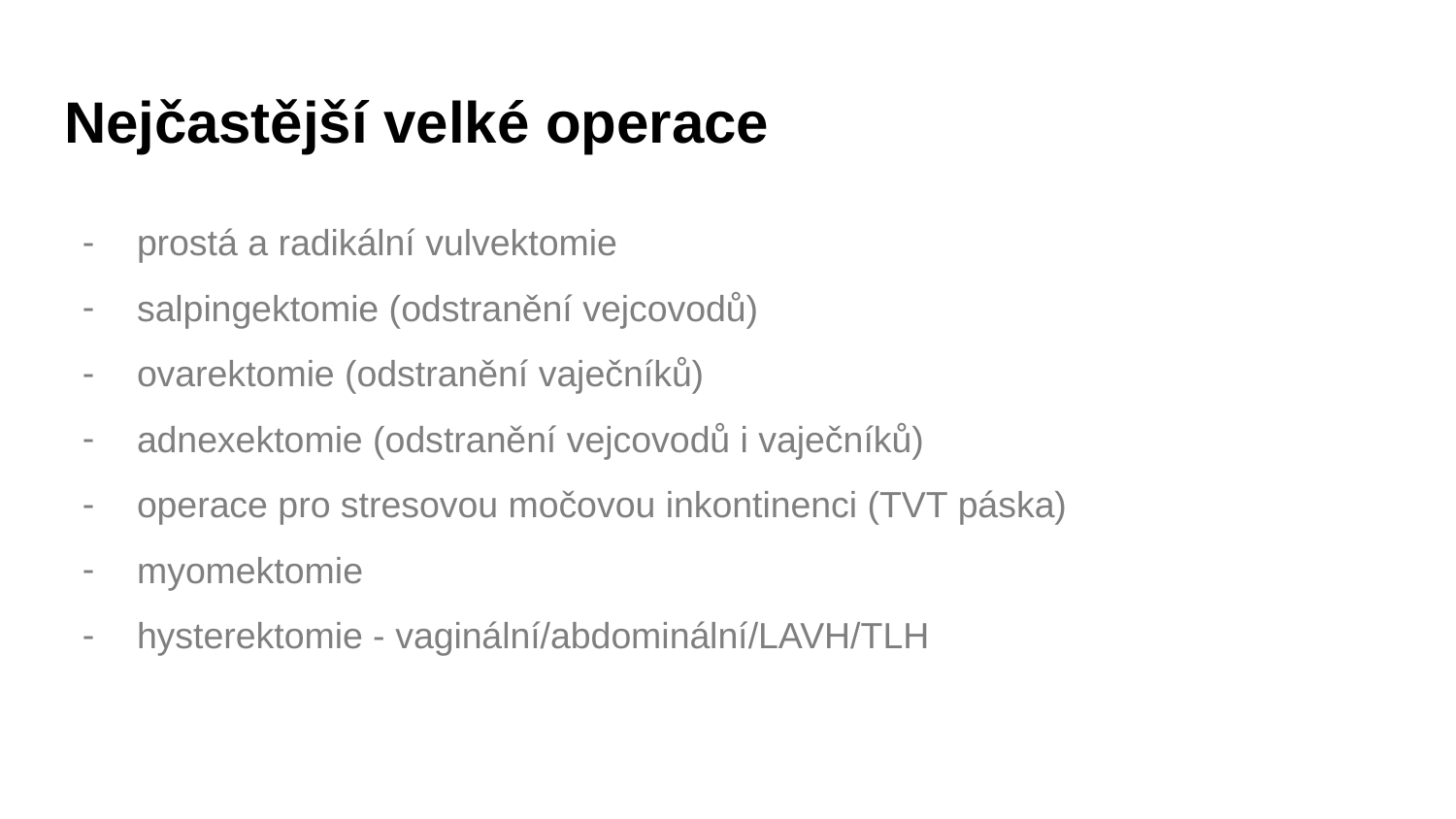

# Nejčastější velké operace
prostá a radikální vulvektomie
salpingektomie (odstranění vejcovodů)
ovarektomie (odstranění vaječníků)
adnexektomie (odstranění vejcovodů i vaječníků)
operace pro stresovou močovou inkontinenci (TVT páska)
myomektomie
hysterektomie - vaginální/abdominální/LAVH/TLH